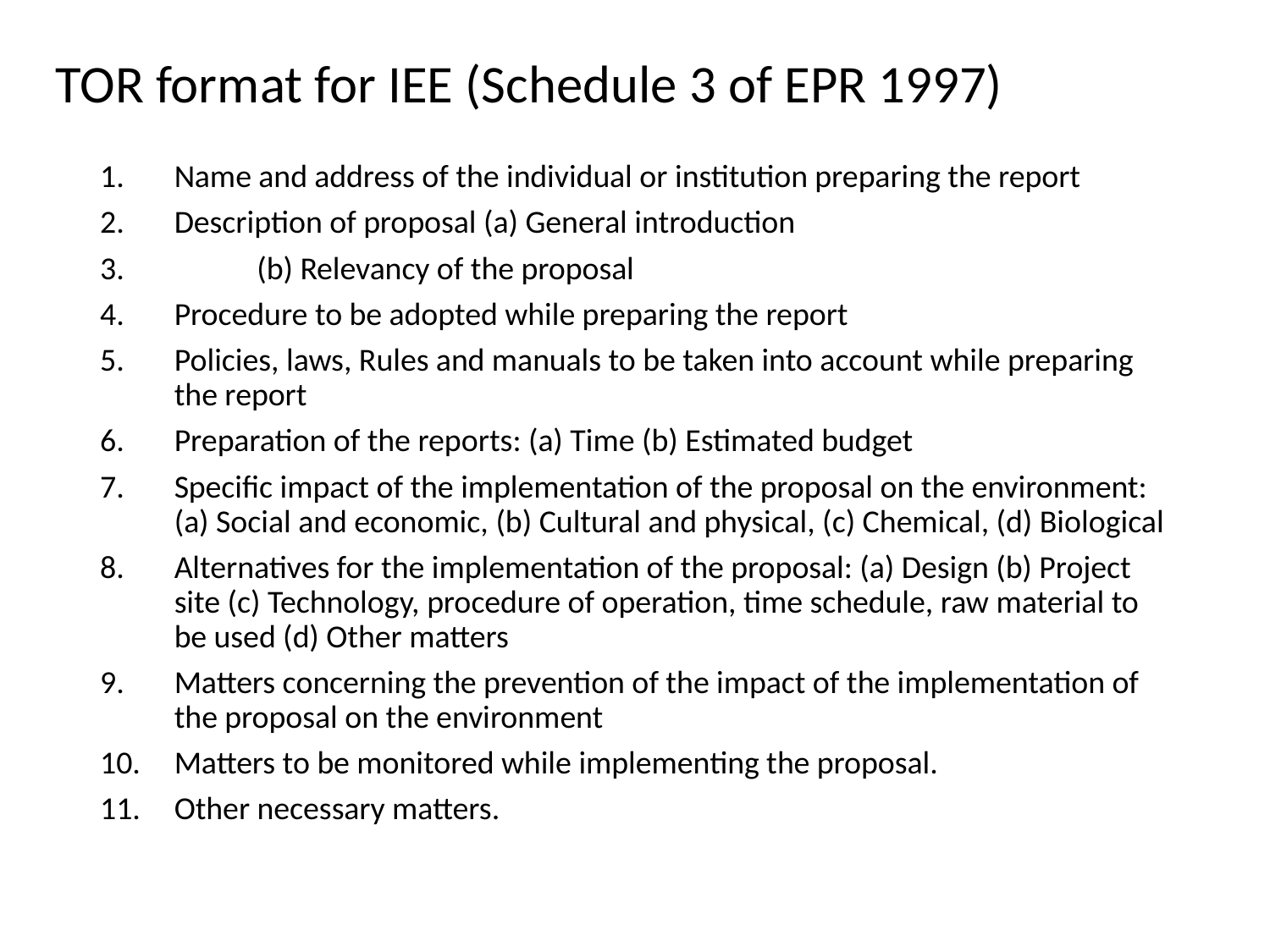

# TOR format for IEE (Schedule 3 of EPR 1997)
Name and address of the individual or institution preparing the report
Description of proposal (a) General introduction
	(b) Relevancy of the proposal
Procedure to be adopted while preparing the report
Policies, laws, Rules and manuals to be taken into account while preparing the report
Preparation of the reports: (a) Time (b) Estimated budget
Specific impact of the implementation of the proposal on the environment: (a) Social and economic, (b) Cultural and physical, (c) Chemical, (d) Biological
Alternatives for the implementation of the proposal: (a) Design (b) Project site (c) Technology, procedure of operation, time schedule, raw material to be used (d) Other matters
Matters concerning the prevention of the impact of the implementation of the proposal on the environment
Matters to be monitored while implementing the proposal.
Other necessary matters.